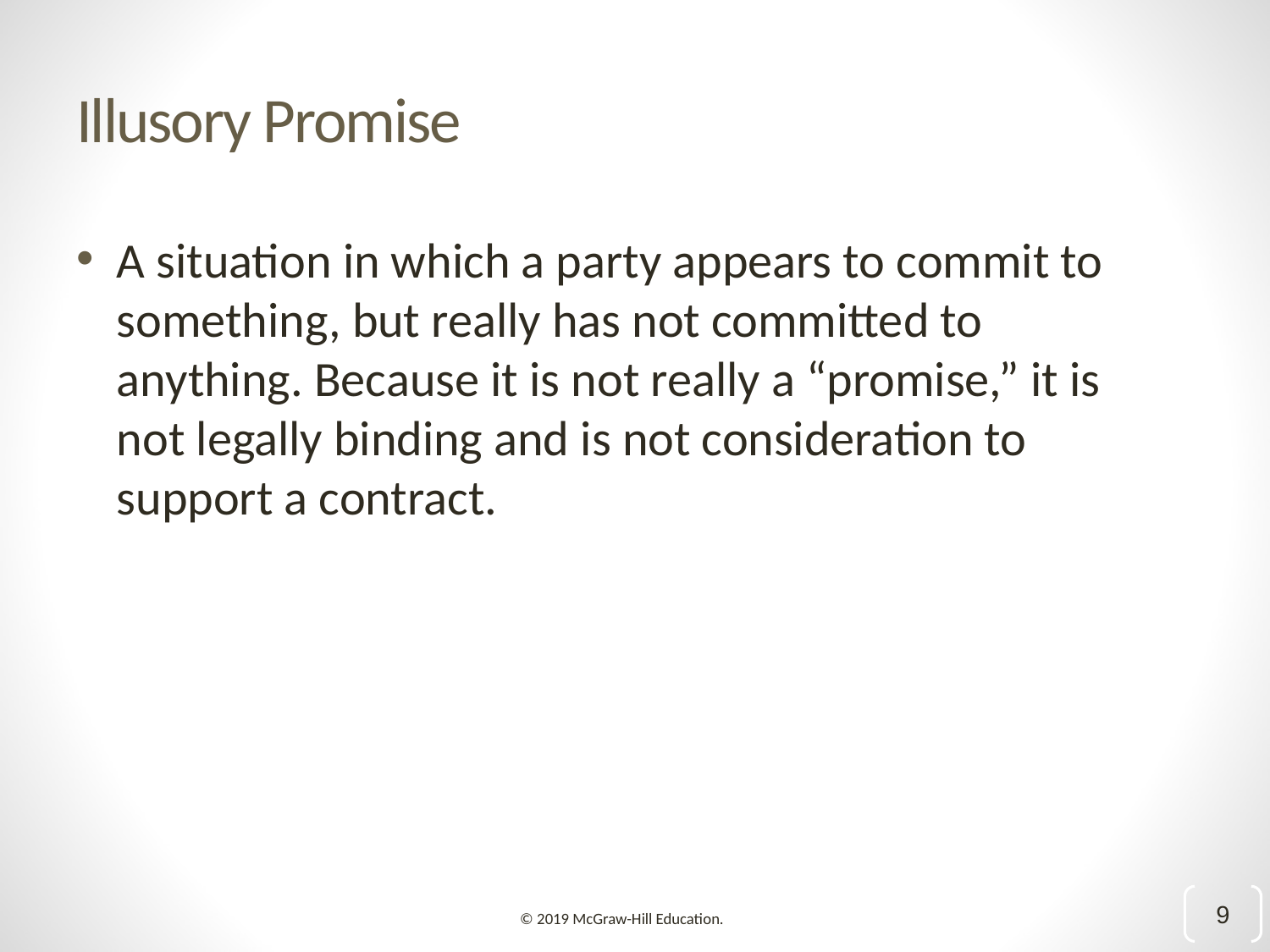

# Illusory Promise
A situation in which a party appears to commit to something, but really has not committed to anything. Because it is not really a “promise,” it is not legally binding and is not consideration to support a contract.
9